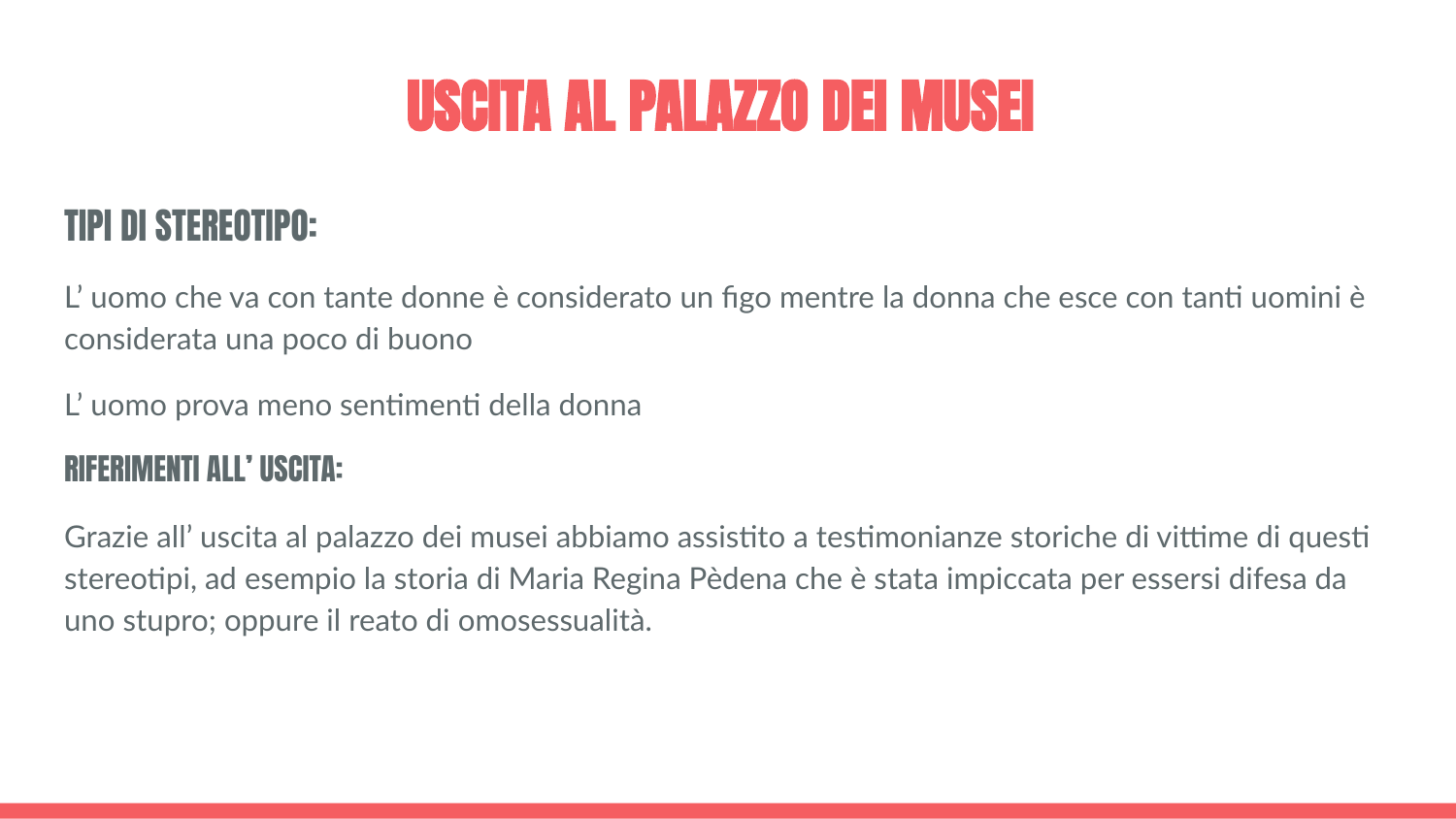

# USCITA AL PALAZZO DEI MUSEI
TIPI DI STEREOTIPO:
L’ uomo che va con tante donne è considerato un figo mentre la donna che esce con tanti uomini è considerata una poco di buono
L’ uomo prova meno sentimenti della donna
RIFERIMENTI ALL’ USCITA:
Grazie all’ uscita al palazzo dei musei abbiamo assistito a testimonianze storiche di vittime di questi stereotipi, ad esempio la storia di Maria Regina Pèdena che è stata impiccata per essersi difesa da uno stupro; oppure il reato di omosessualità.